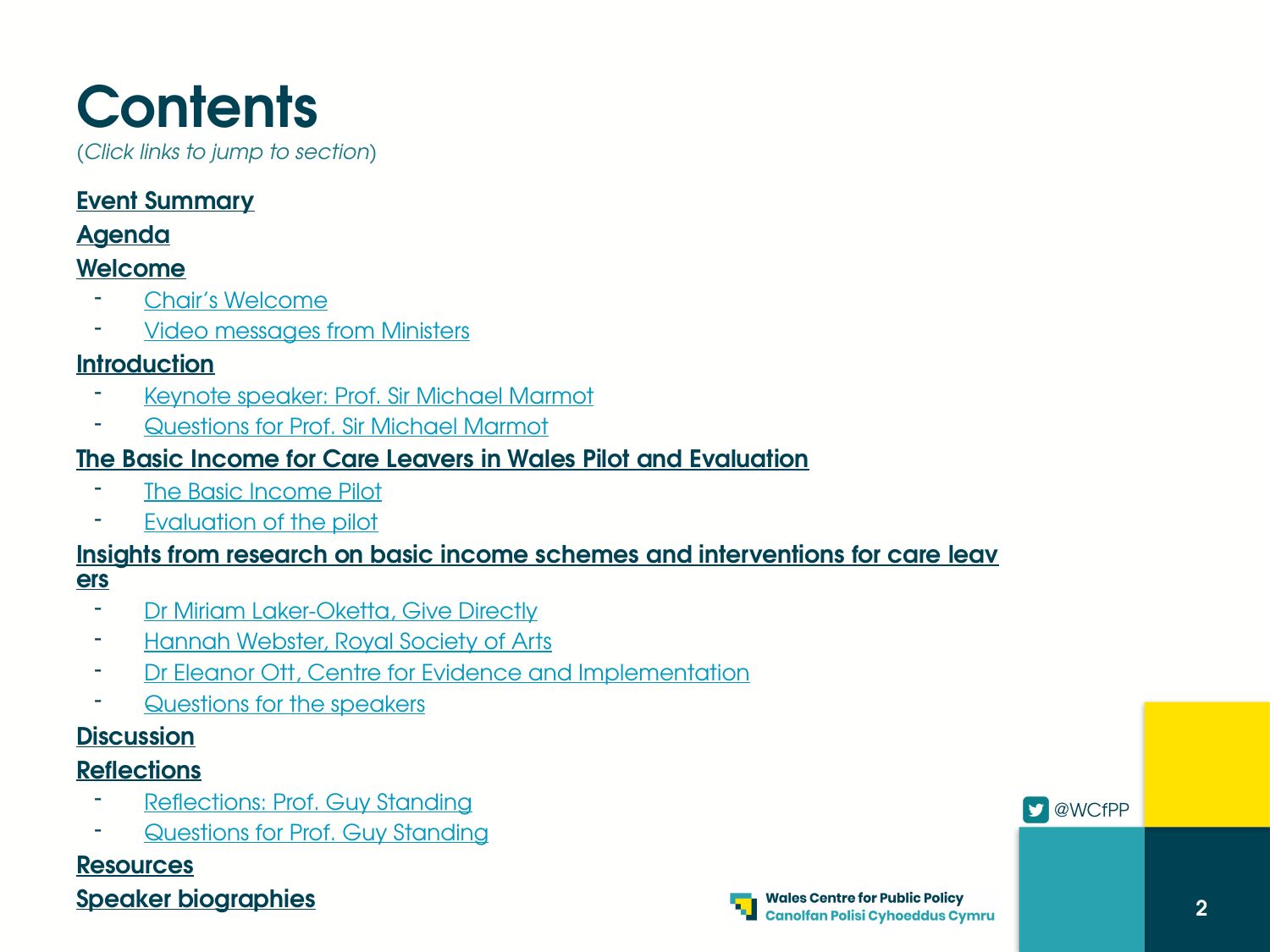

# Contents (Click links to jump to section)
Event Summary
Agenda
Welcome
Chair’s Welcome
Video messages from Ministers
Introduction
Keynote speaker: Prof. Sir Michael Marmot
Questions for Prof. Sir Michael Marmot
The Basic Income for Care Leavers in Wales Pilot and Evaluation
The Basic Income Pilot
Evaluation of the pilot
Insights from research on basic income schemes and interventions for care leavers
Dr Miriam Laker-Oketta, Give Directly
Hannah Webster, Royal Society of Arts
Dr Eleanor Ott, Centre for Evidence and Implementation
Questions for the speakers
Discussion
Reflections
Reflections: Prof. Guy Standing
Questions for Prof. Guy Standing
Resources
Speaker biographies

2